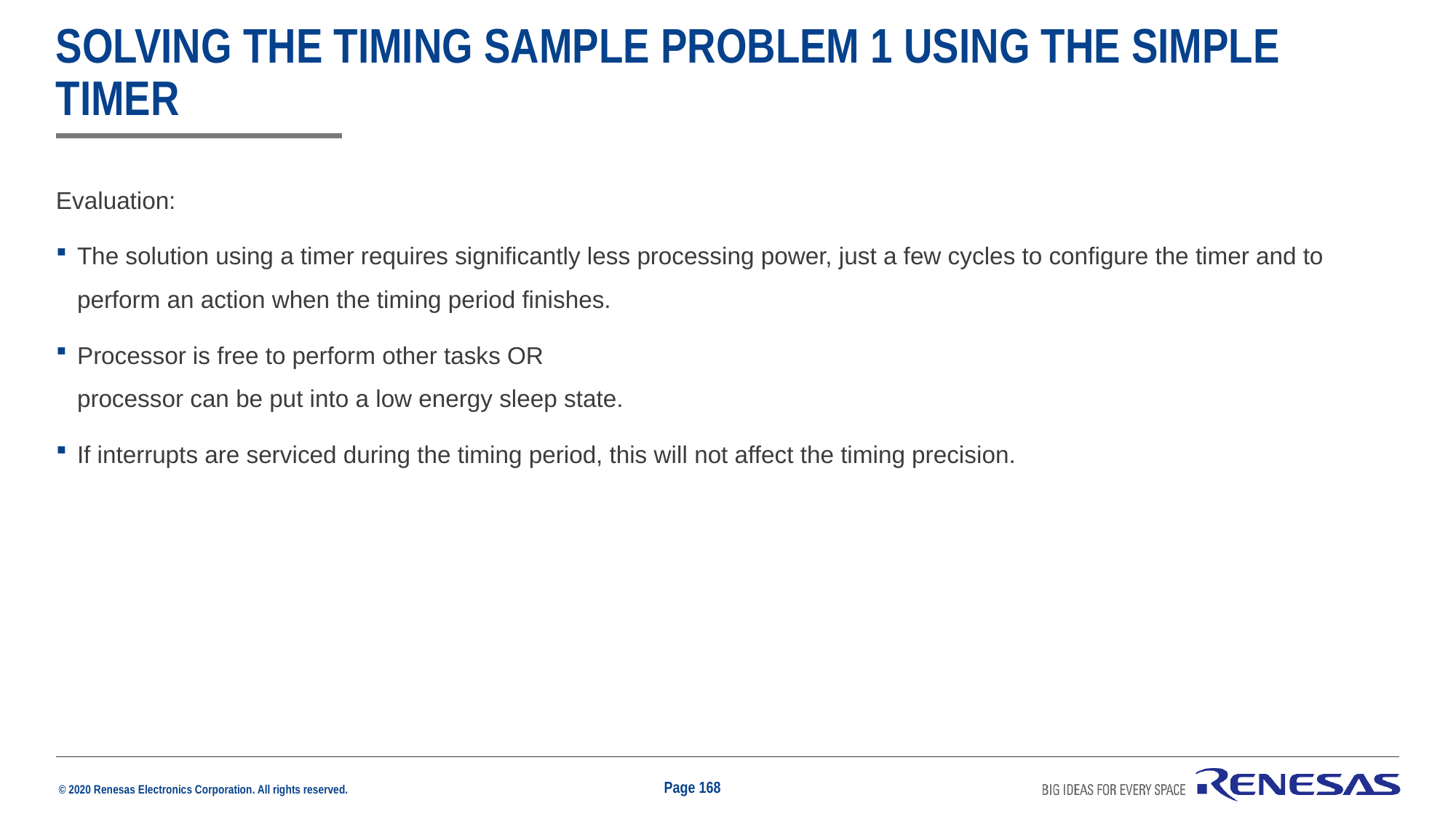

# solving the Timing sample problem 1 using the simple timer
Evaluation:
The solution using a timer requires significantly less processing power, just a few cycles to configure the timer and to perform an action when the timing period finishes.
Processor is free to perform other tasks OR
processor can be put into a low energy sleep state.
If interrupts are serviced during the timing period, this will not affect the timing precision.